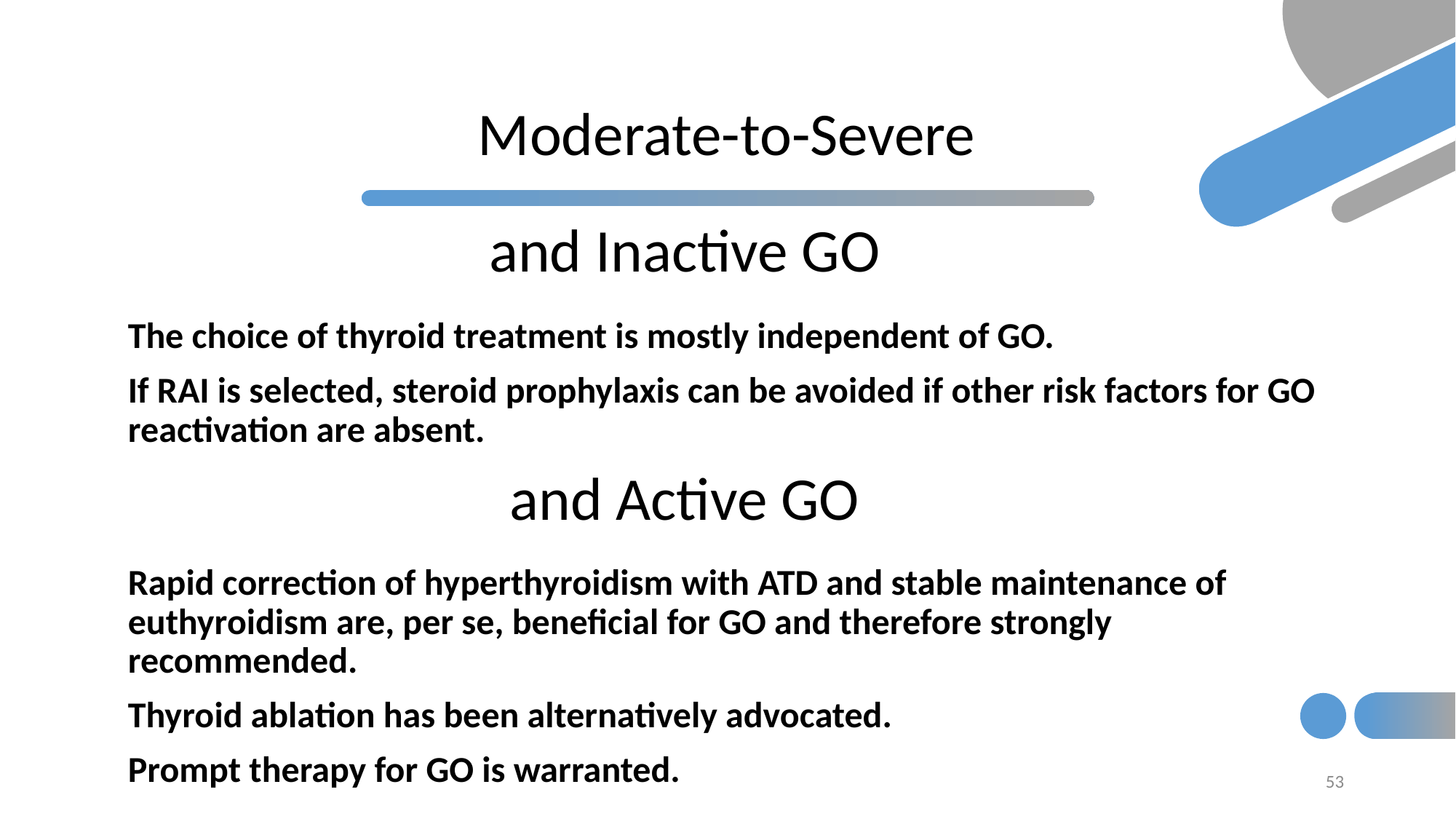

# Moderate-to-Severe
and Inactive GO
The choice of thyroid treatment is mostly independent of GO.
If RAI is selected, steroid prophylaxis can be avoided if other risk factors for GO reactivation are absent.
and Active GO
Rapid correction of hyperthyroidism with ATD and stable maintenance of euthyroidism are, per se, beneficial for GO and therefore strongly recommended.
Thyroid ablation has been alternatively advocated.
Prompt therapy for GO is warranted.
53